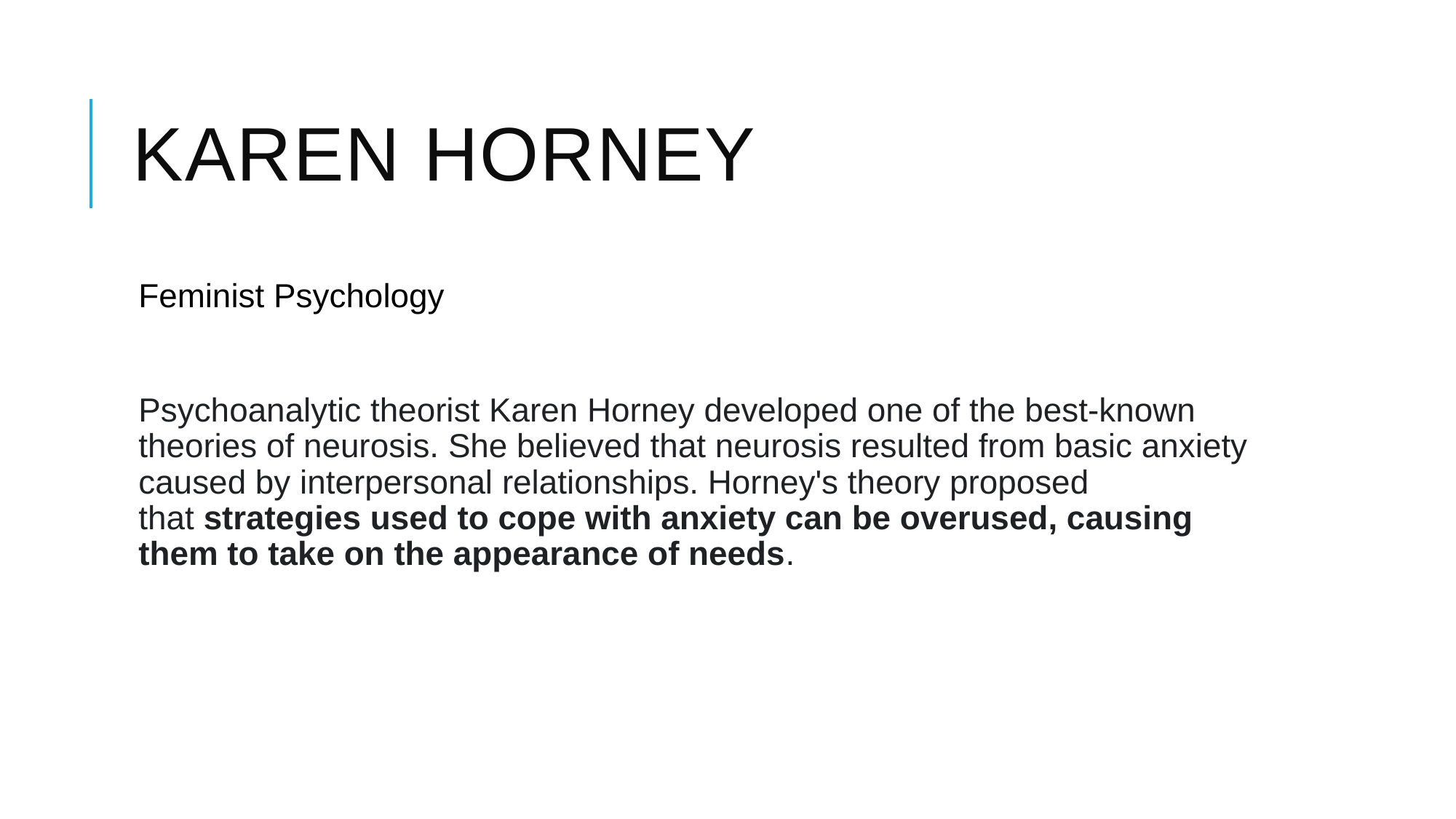

# KAREN HORNEY
Feminist Psychology

Psychoanalytic theorist Karen Horney developed one of the best-known theories of neurosis. She believed that neurosis resulted from basic anxiety caused by interpersonal relationships. Horney's theory proposed that strategies used to cope with anxiety can be overused, causing them to take on the appearance of needs.